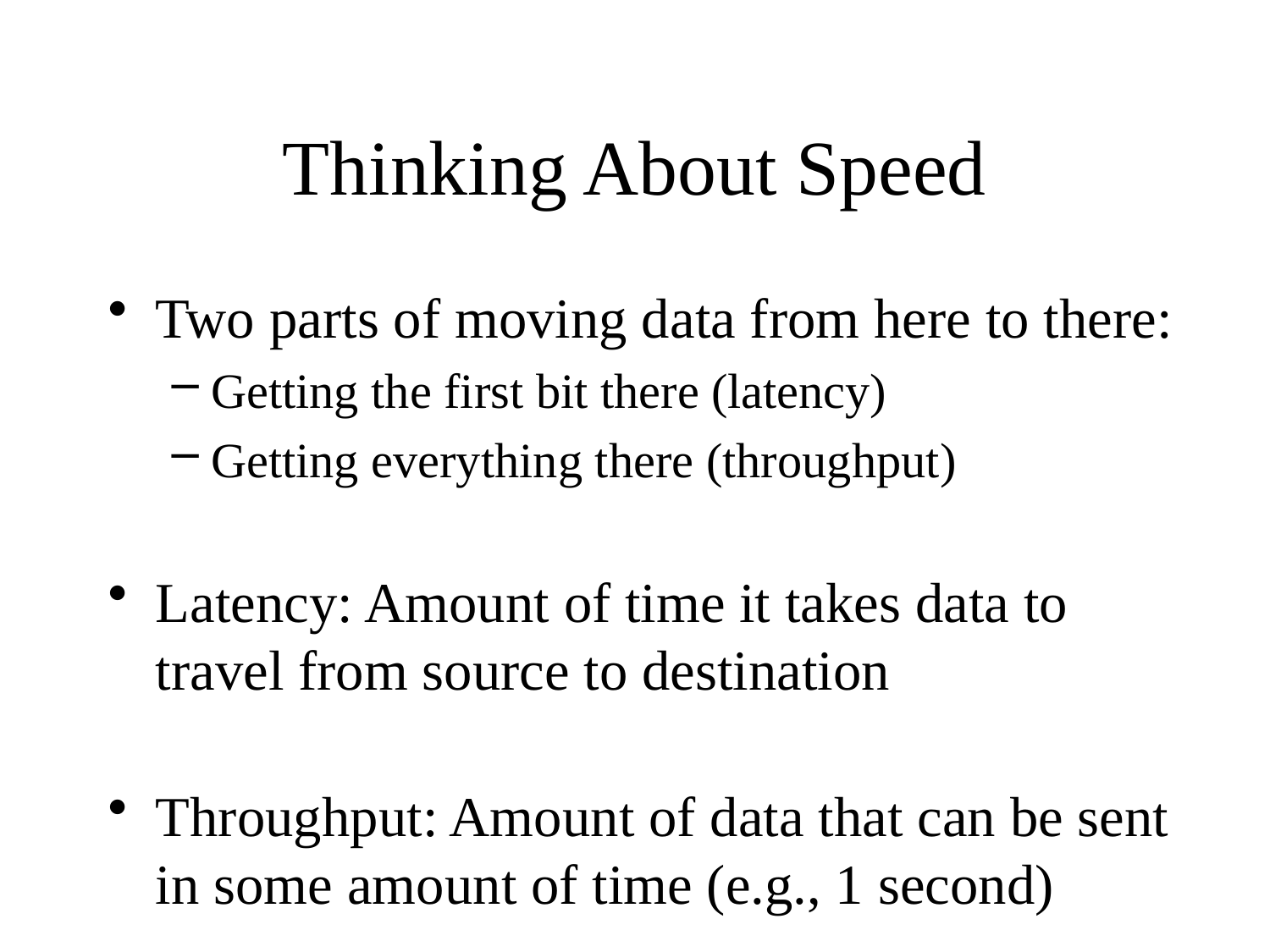

Thinking About Speed
Two parts of moving data from here to there:
Getting the first bit there (latency)
Getting everything there (throughput)

Latency: Amount of time it takes data to travel from source to destination

Throughput: Amount of data that can be sent in some amount of time (e.g., 1 second)